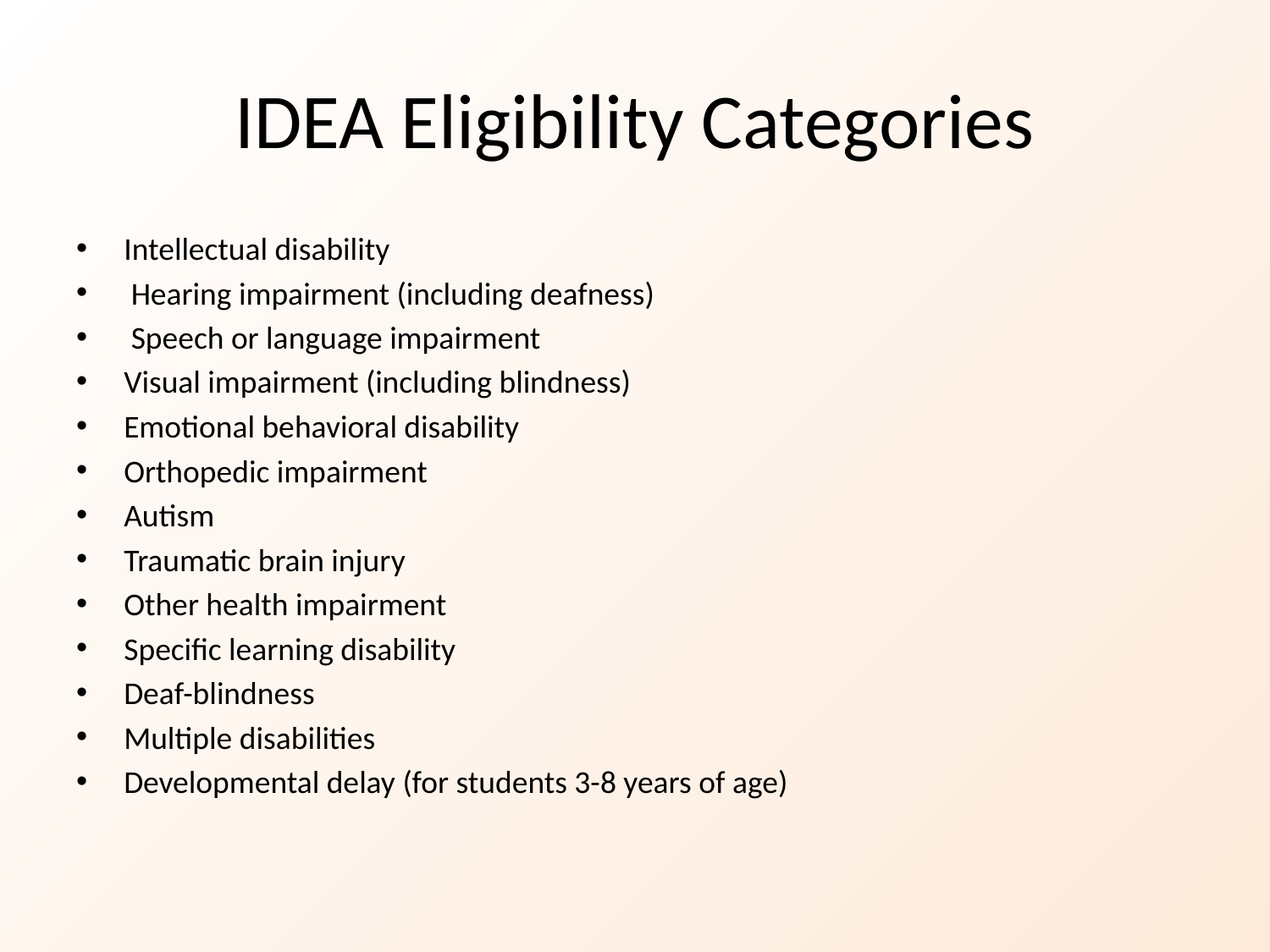

# IDEA Eligibility Categories
Intellectual disability
 Hearing impairment (including deafness)
 Speech or language impairment
Visual impairment (including blindness)
Emotional behavioral disability
Orthopedic impairment
Autism
Traumatic brain injury
Other health impairment
Specific learning disability
Deaf-blindness
Multiple disabilities
Developmental delay (for students 3-8 years of age)